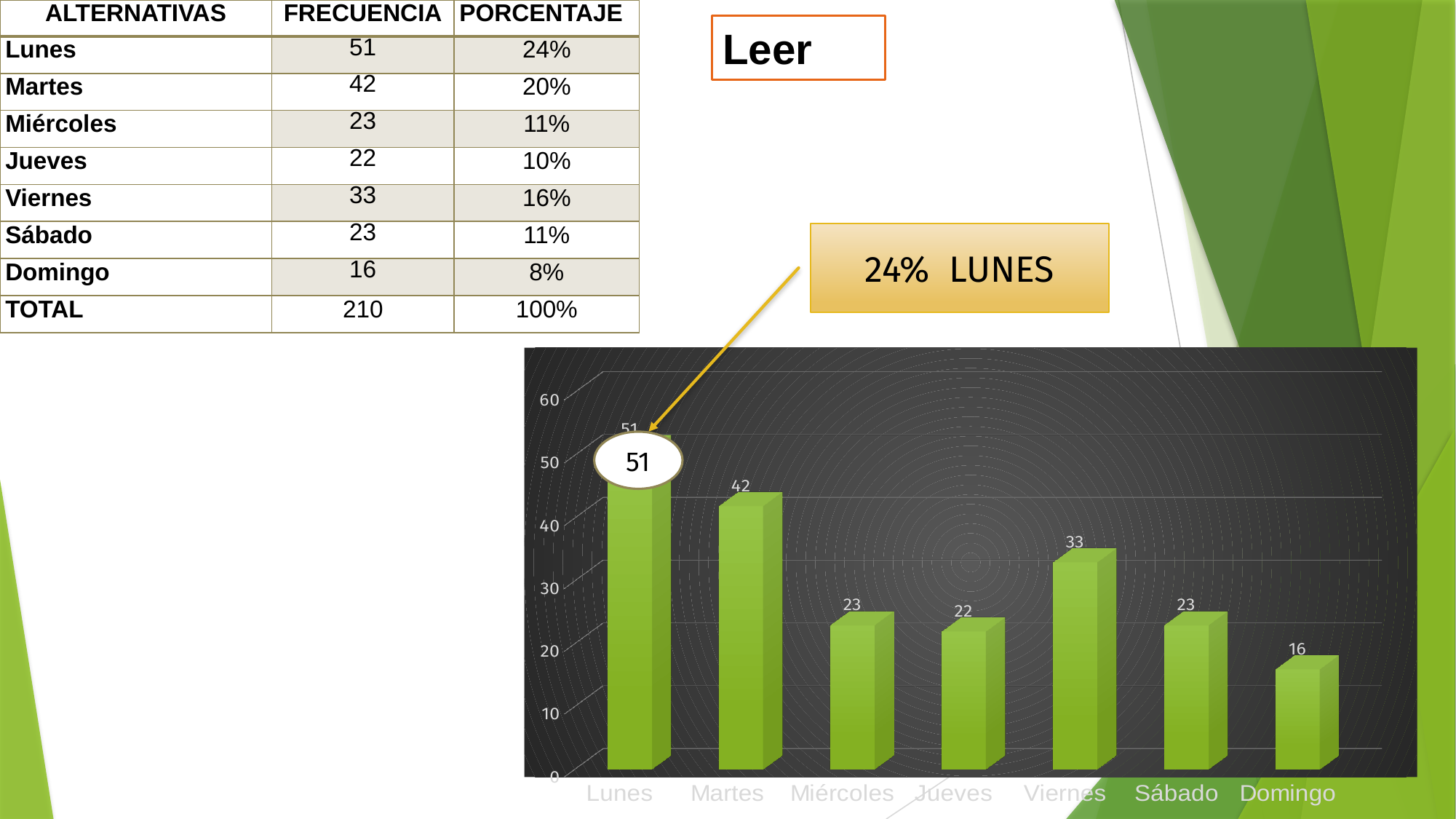

| ALTERNATIVAS | FRECUENCIA | PORCENTAJE |
| --- | --- | --- |
| Lunes | 51 | 24% |
| Martes | 42 | 20% |
| Miércoles | 23 | 11% |
| Jueves | 22 | 10% |
| Viernes | 33 | 16% |
| Sábado | 23 | 11% |
| Domingo | 16 | 8% |
| TOTAL | 210 | 100% |
Leer
24%  LUNES

[unsupported chart]

51